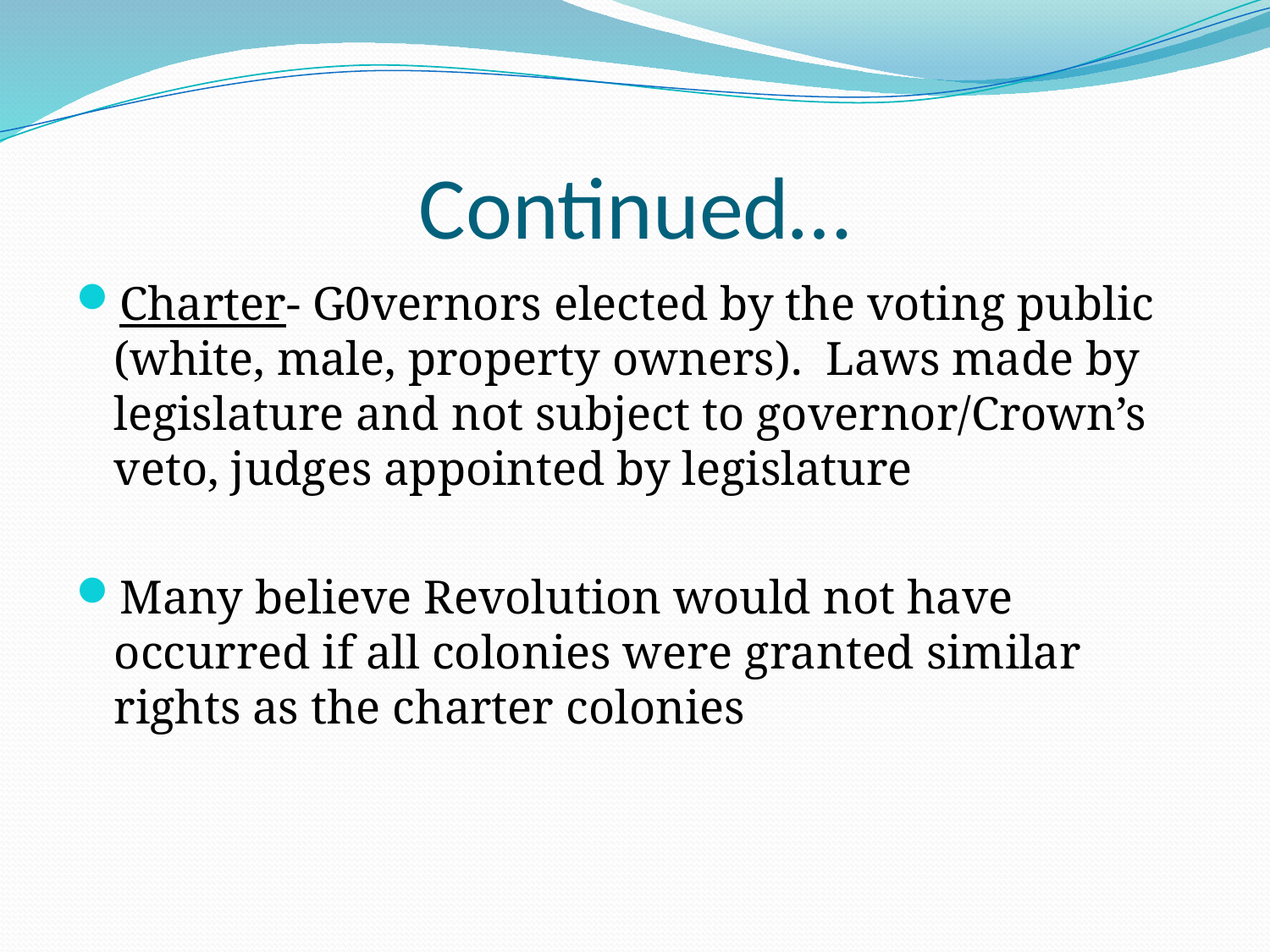

# Continued…
Charter- G0vernors elected by the voting public (white, male, property owners).  Laws made by legislature and not subject to governor/Crown’s veto, judges appointed by legislature

Many believe Revolution would not have occurred if all colonies were granted similar rights as the charter colonies